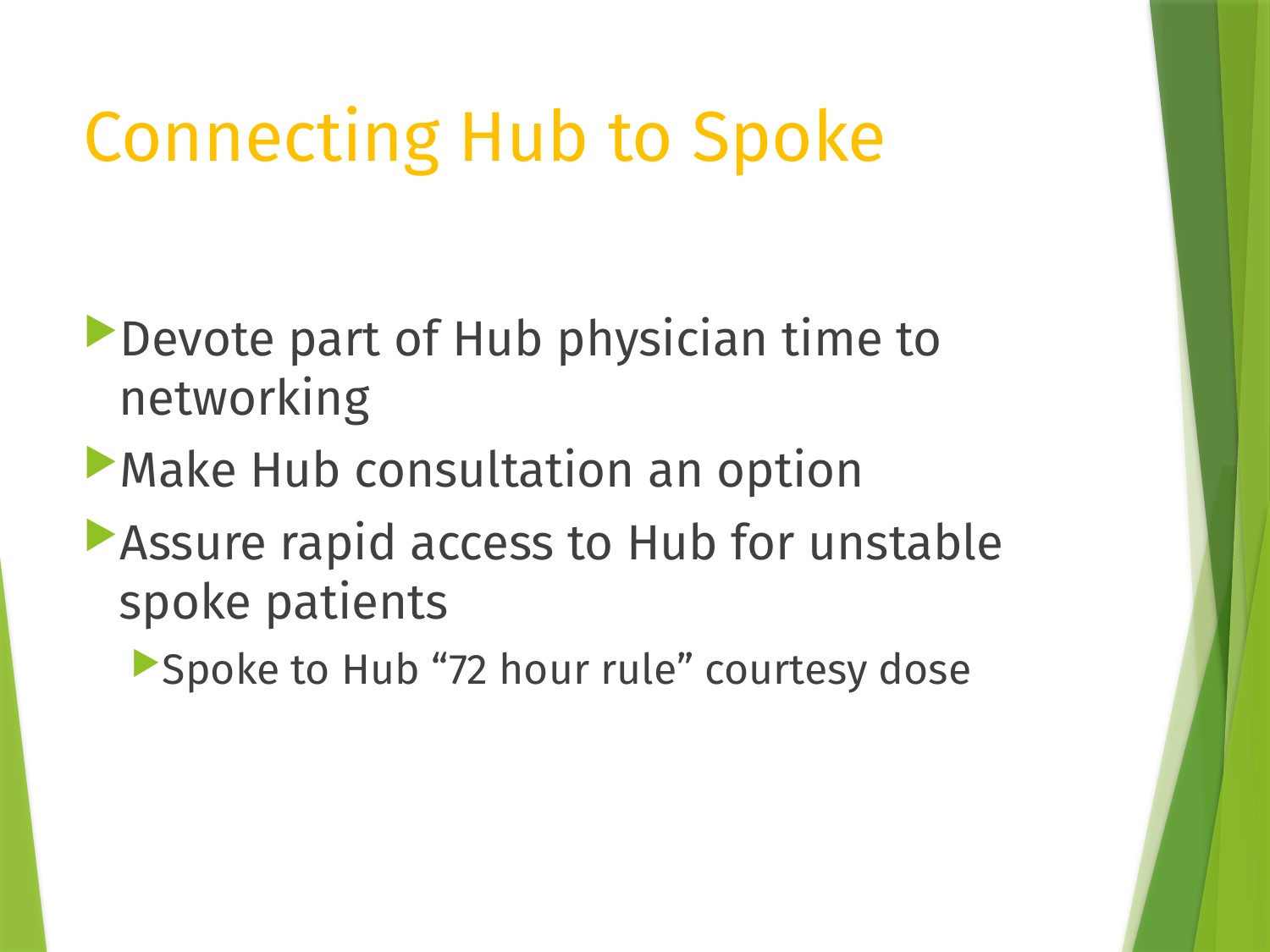

# Connecting Hub to Spoke
Devote part of Hub physician time to networking
Make Hub consultation an option
Assure rapid access to Hub for unstable spoke patients
Spoke to Hub “72 hour rule” courtesy dose